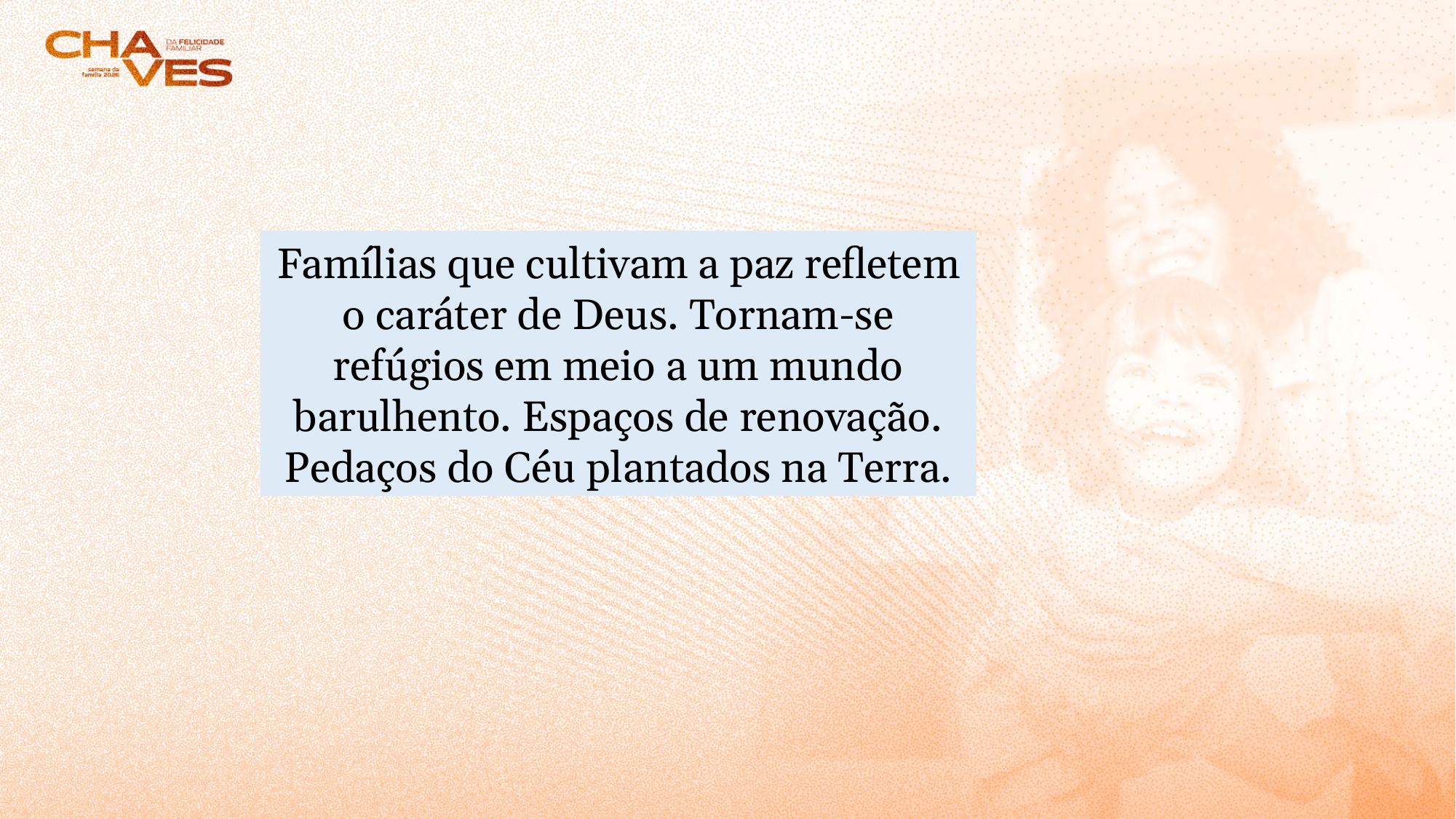

Famílias que cultivam a paz refletem o caráter de Deus. Tornam-se refúgios em meio a um mundo barulhento. Espaços de renovação. Pedaços do Céu plantados na Terra.